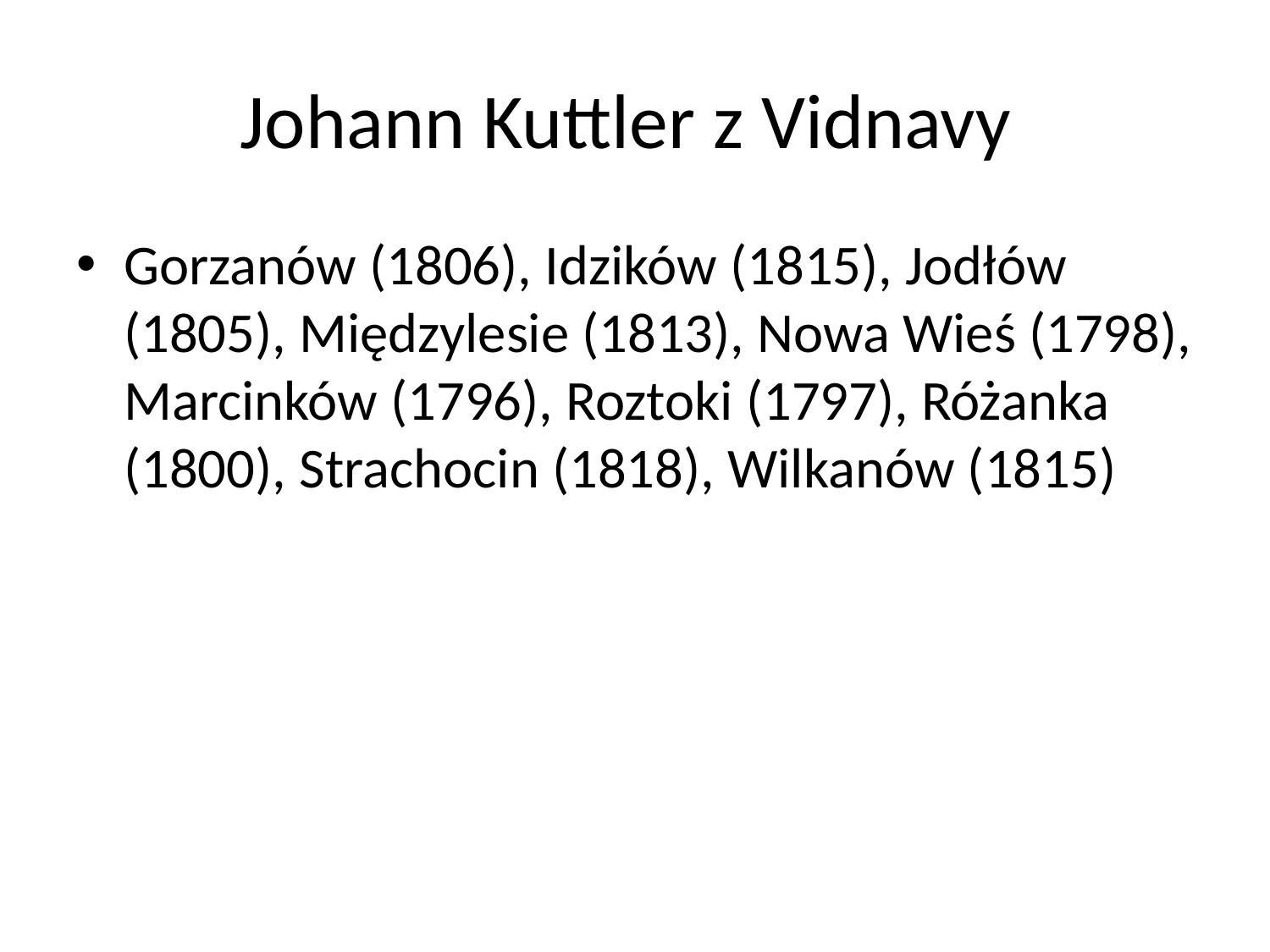

# Johann Kuttler z Vidnavy
Gorzanów (1806), Idzików (1815), Jodłów (1805), Międzylesie (1813), Nowa Wieś (1798), Marcinków (1796), Roztoki (1797), Różanka (1800), Strachocin (1818), Wilkanów (1815)